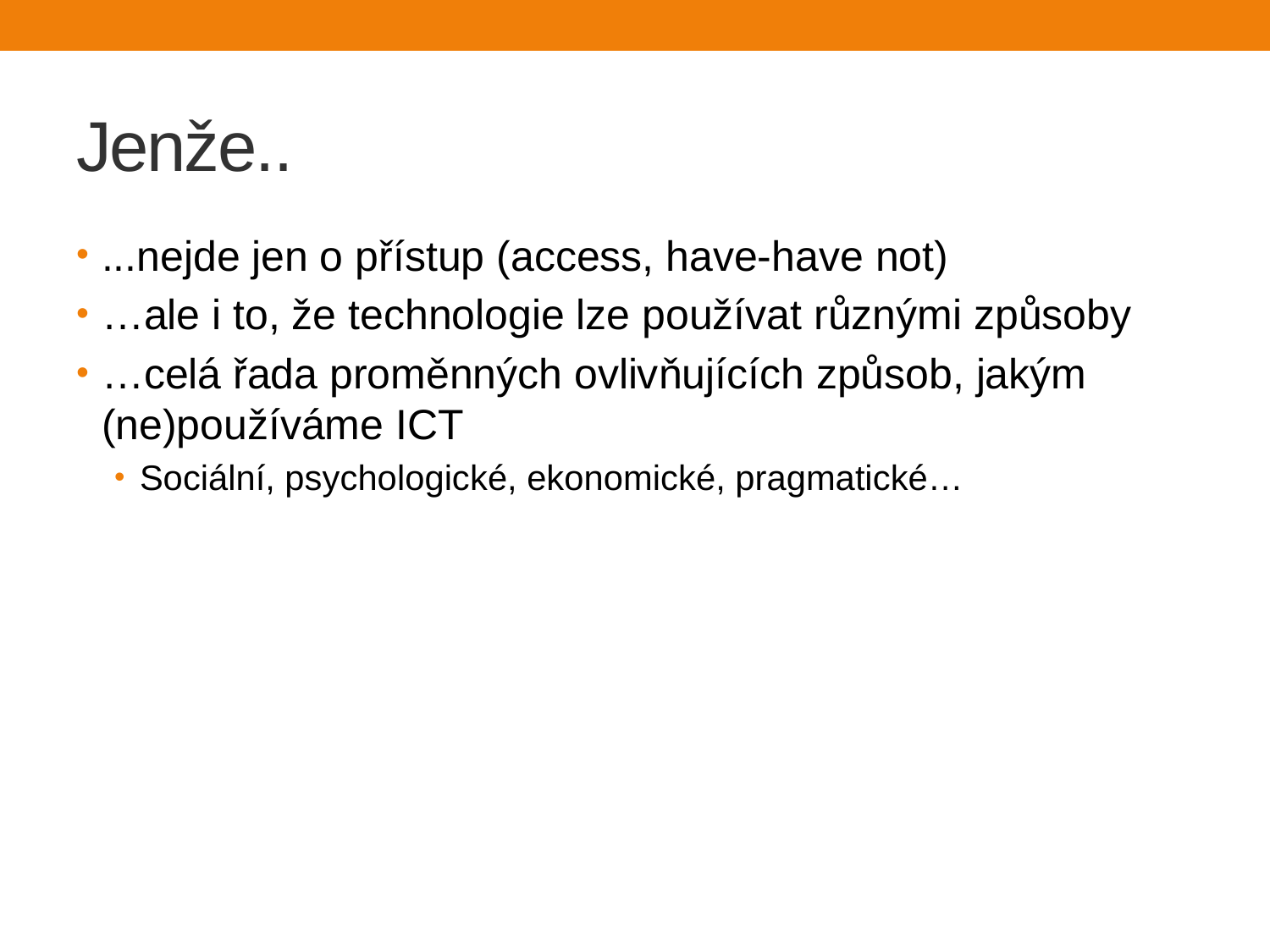

# Jenže..
...nejde jen o přístup (access, have-have not)
…ale i to, že technologie lze používat různými způsoby
…celá řada proměnných ovlivňujících způsob, jakým (ne)používáme ICT
Sociální, psychologické, ekonomické, pragmatické…